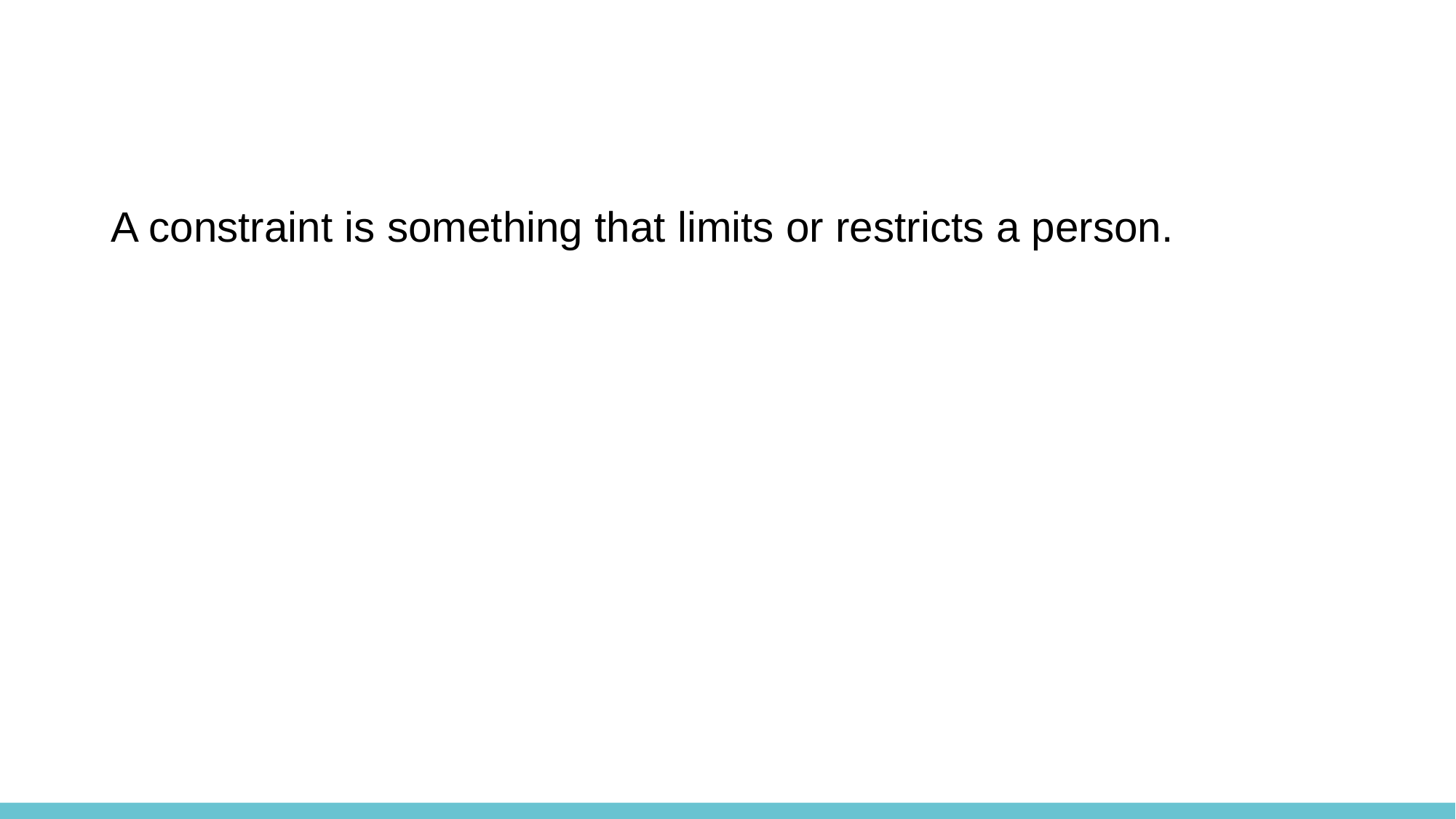

A constraint is something that limits or restricts a person.